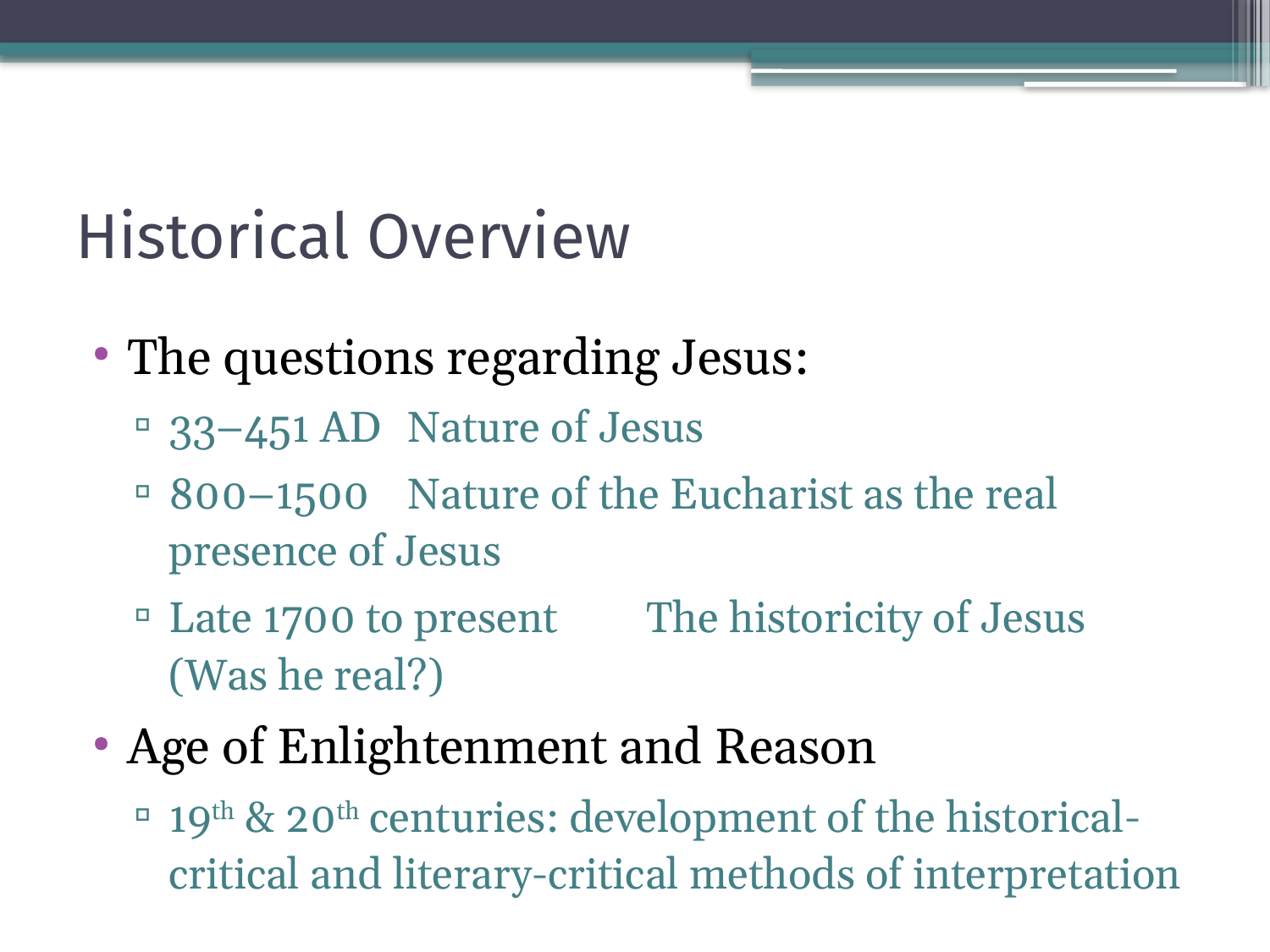

# Historical Overview
The questions regarding Jesus:
33–451 AD	Nature of Jesus
800–1500	Nature of the Eucharist as the real presence of Jesus
Late 1700 to present	The historicity of Jesus (Was he real?)
Age of Enlightenment and Reason
19th & 20th centuries: development of the historical-critical and literary-critical methods of interpretation